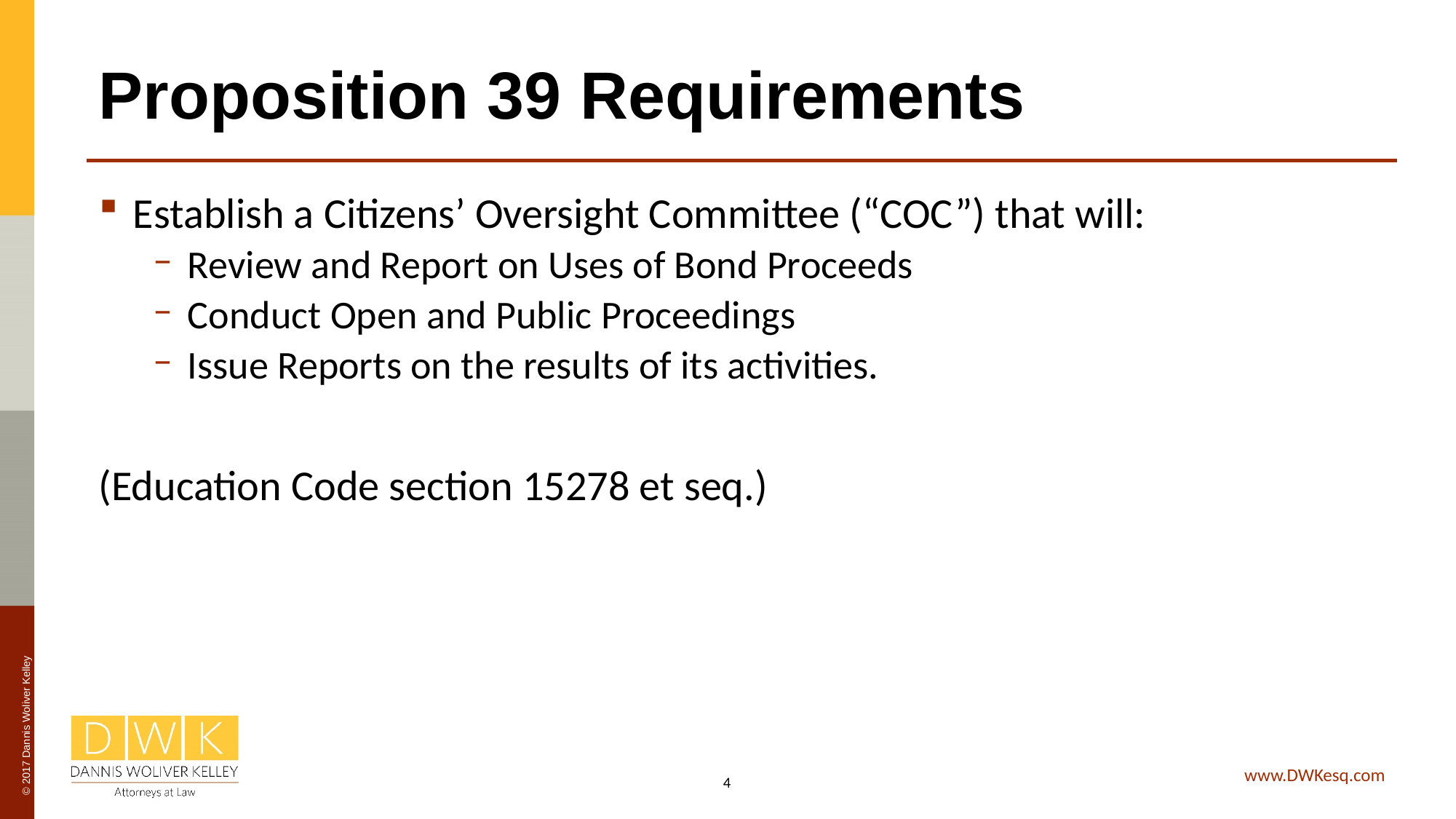

# Proposition 39 Requirements
Establish a Citizens’ Oversight Committee (“COC”) that will:
Review and Report on Uses of Bond Proceeds
Conduct Open and Public Proceedings
Issue Reports on the results of its activities.

(Education Code section 15278 et seq.)